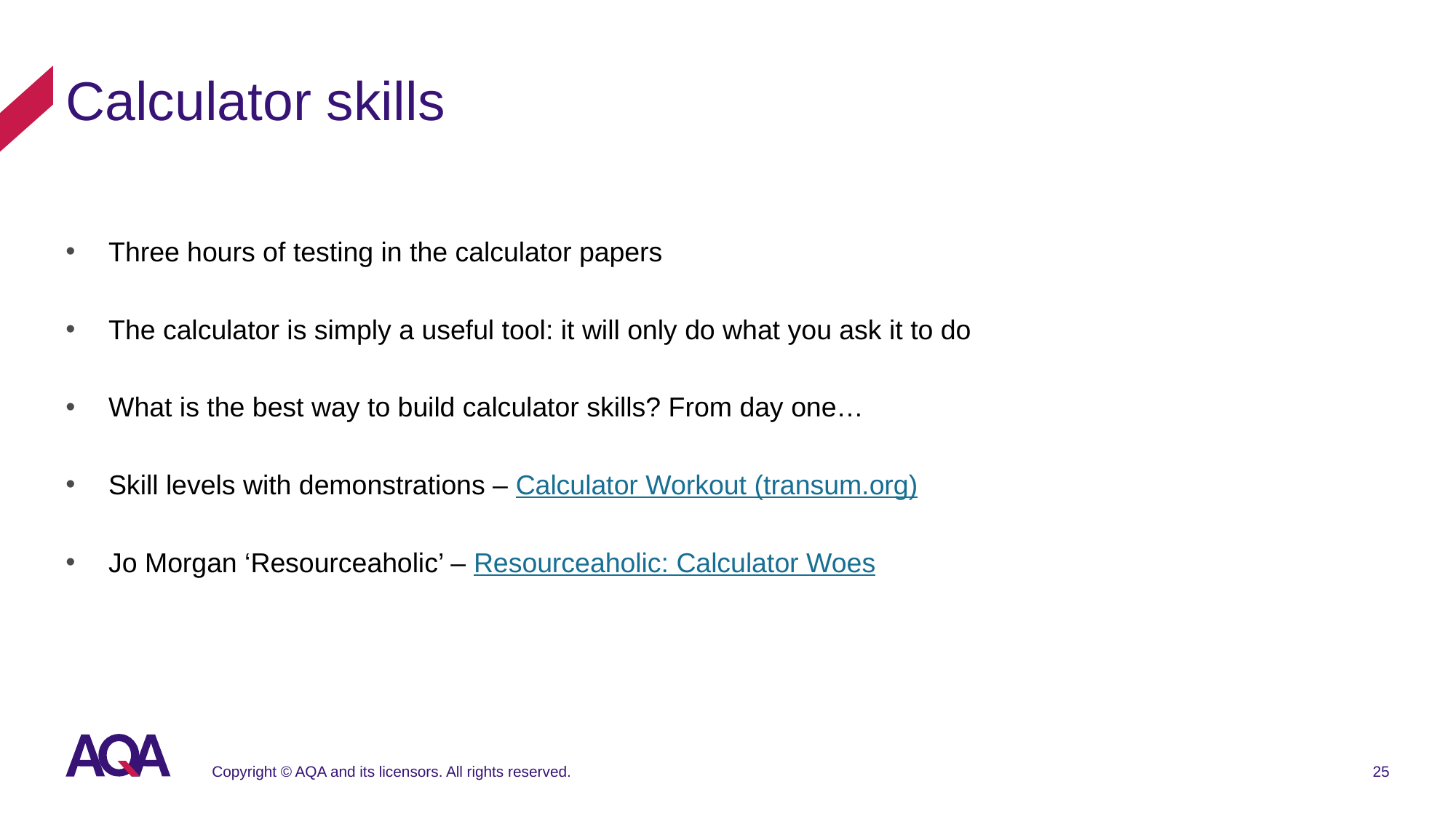

# Calculator skills
Three hours of testing in the calculator papers

The calculator is simply a useful tool: it will only do what you ask it to do

What is the best way to build calculator skills? From day one…

Skill levels with demonstrations – Calculator Workout (transum.org)

Jo Morgan ‘Resourceaholic’ – Resourceaholic: Calculator Woes

Copyright © AQA and its licensors. All rights reserved.
25